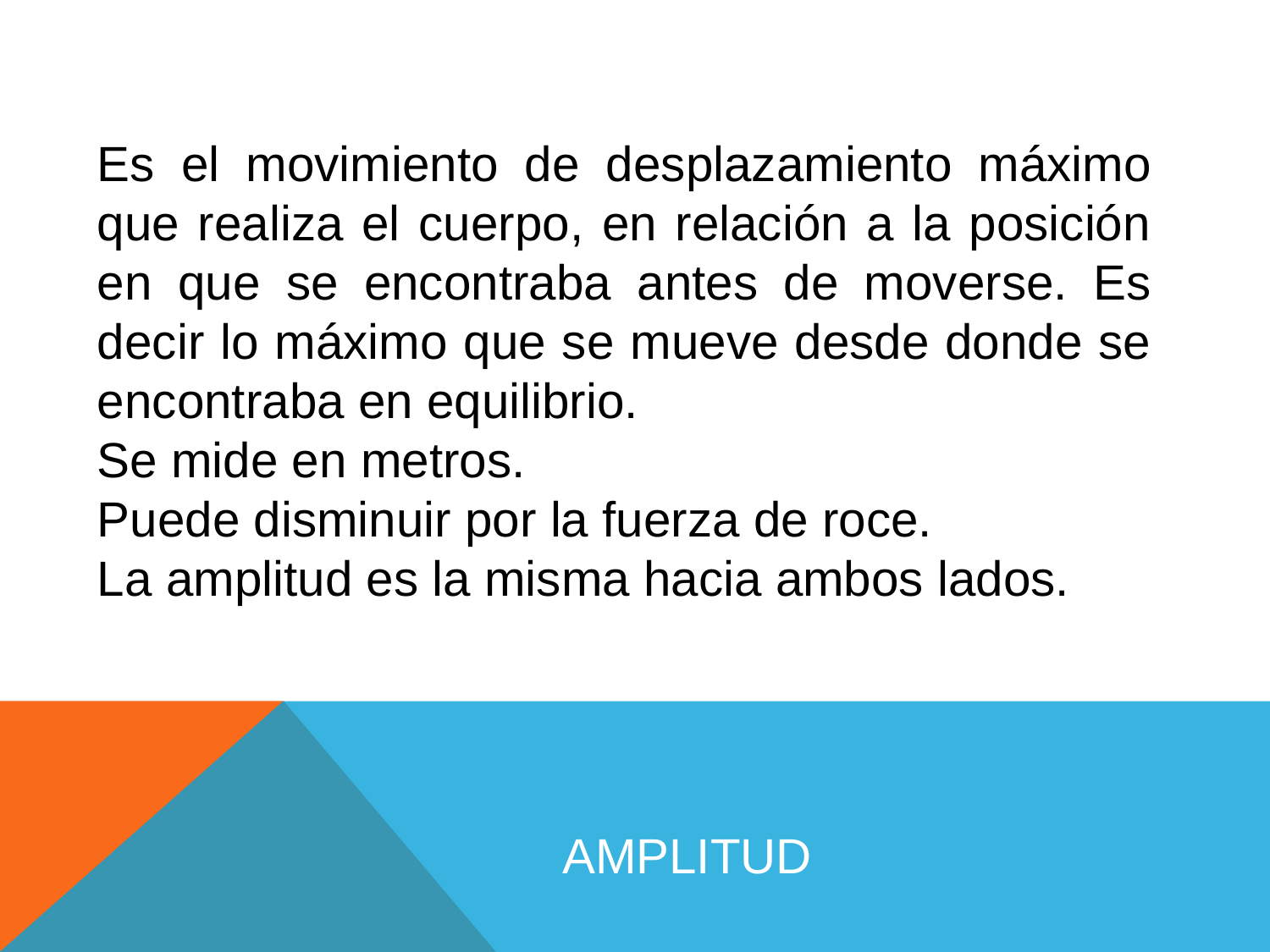

Es el movimiento de desplazamiento máximo que realiza el cuerpo, en relación a la posición en que se encontraba antes de moverse. Es decir lo máximo que se mueve desde donde se encontraba en equilibrio.
Se mide en metros.
Puede disminuir por la fuerza de roce.
La amplitud es la misma hacia ambos lados.
# AMPLITUD